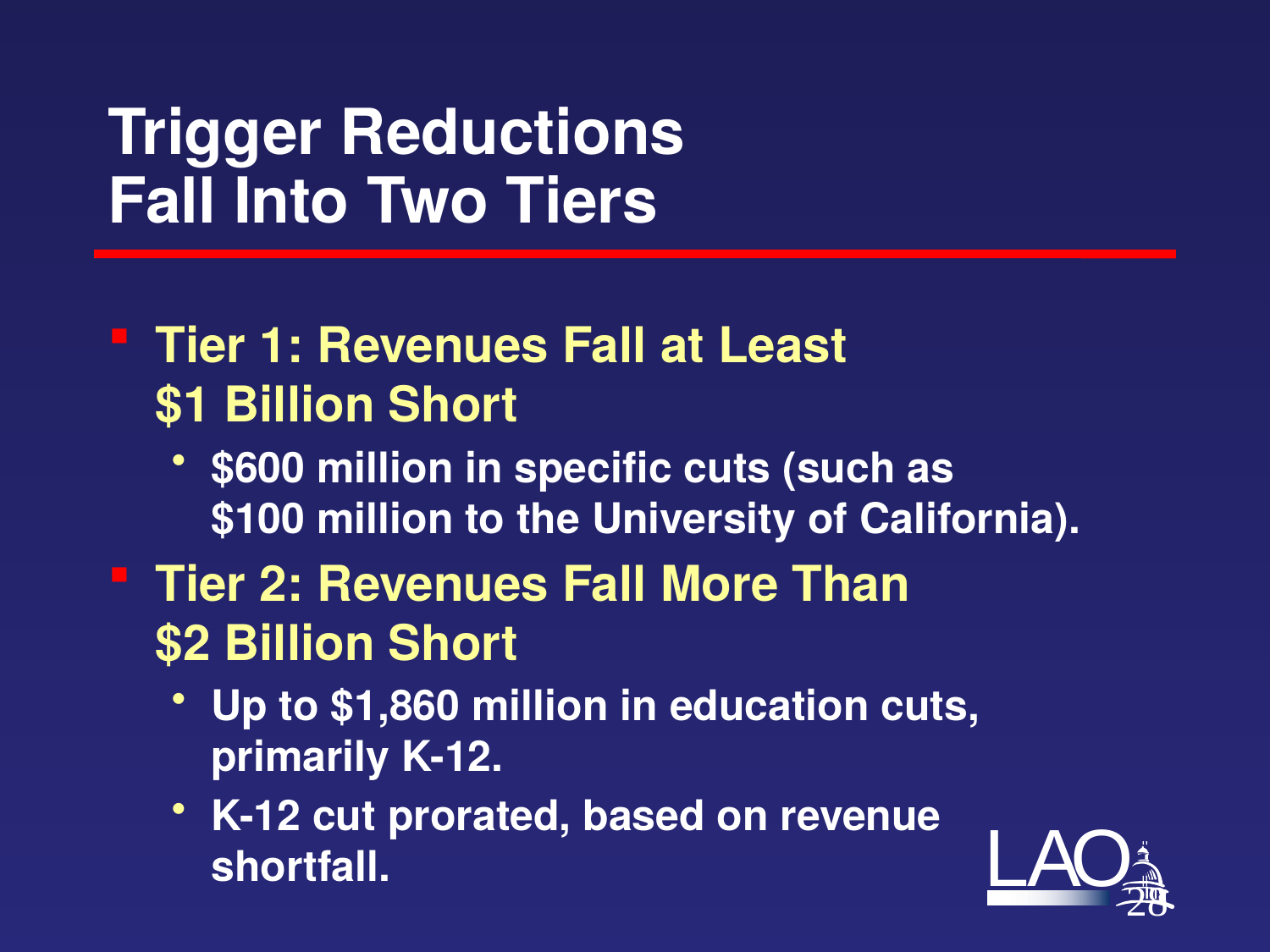

# Trigger Reductions Fall Into Two Tiers

Tier 1: Revenues Fall at Least
$1 Billion Short
$600 million in specific cuts (such as
$100 million to the University of California).
Tier 2: Revenues Fall More Than
$2 Billion Short
Up to $1,860 million in education cuts, primarily K-12.
K-12 cut prorated, based on revenue
shortfall.
28